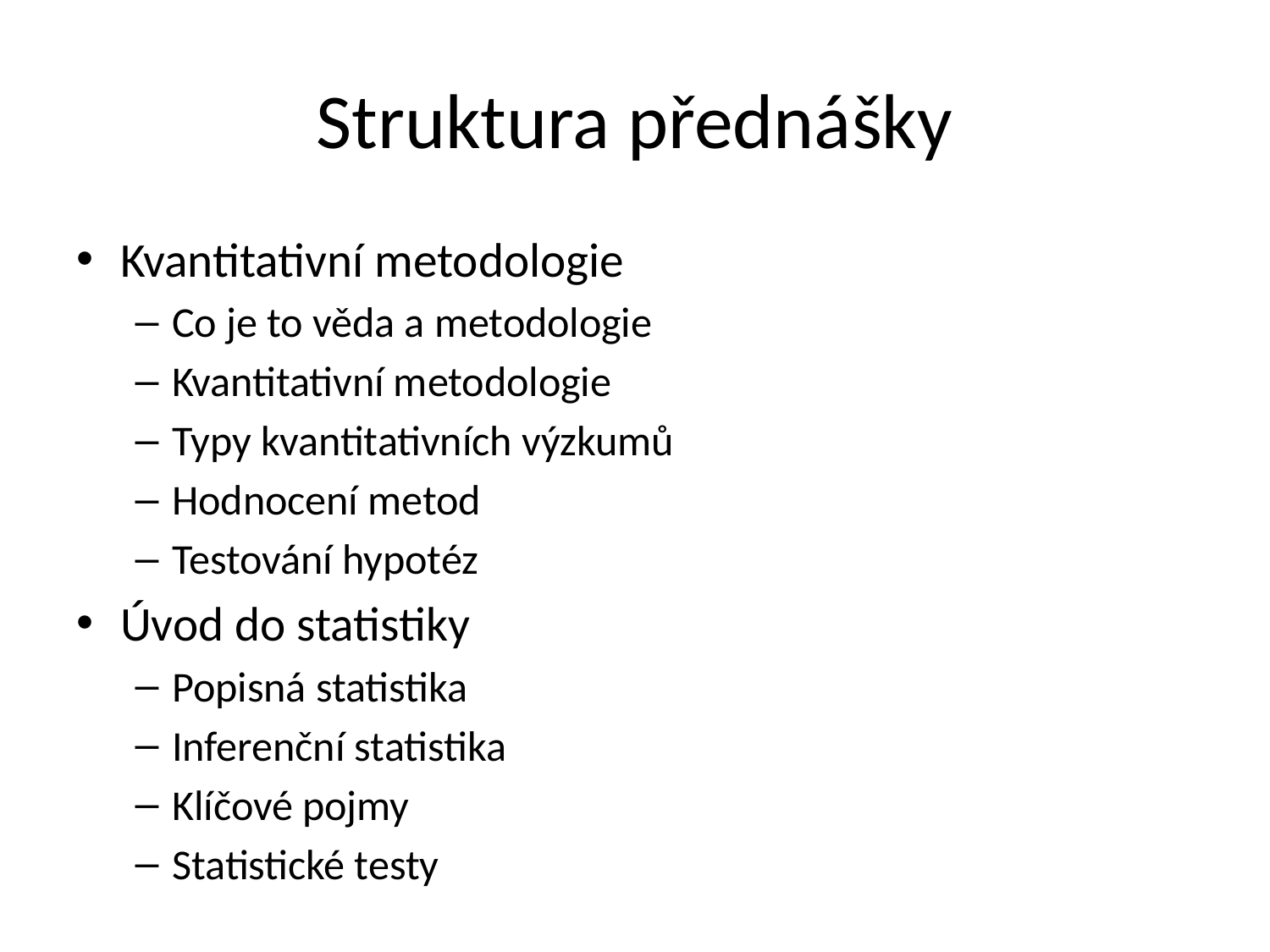

# Struktura přednášky
Kvantitativní metodologie
Co je to věda a metodologie
Kvantitativní metodologie
Typy kvantitativních výzkumů
Hodnocení metod
Testování hypotéz
Úvod do statistiky
Popisná statistika
Inferenční statistika
Klíčové pojmy
Statistické testy